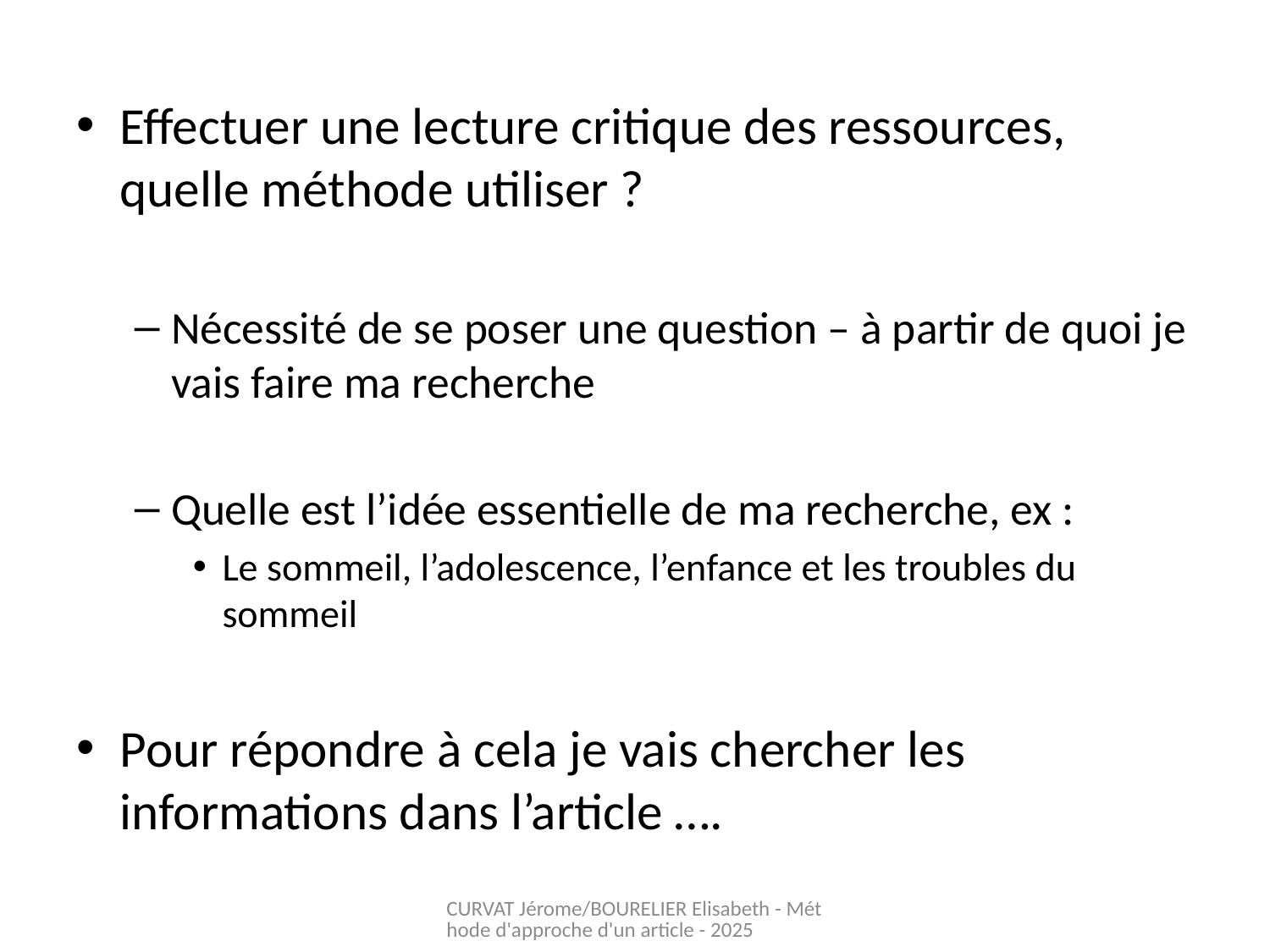

Effectuer une lecture critique des ressources, quelle méthode utiliser ?

Nécessité de se poser une question – à partir de quoi je vais faire ma recherche

Quelle est l’idée essentielle de ma recherche, ex :
Le sommeil, l’adolescence, l’enfance et les troubles du sommeil

Pour répondre à cela je vais chercher les informations dans l’article ….
CURVAT Jérome/BOURELIER Elisabeth - Méthode d'approche d'un article - 2025